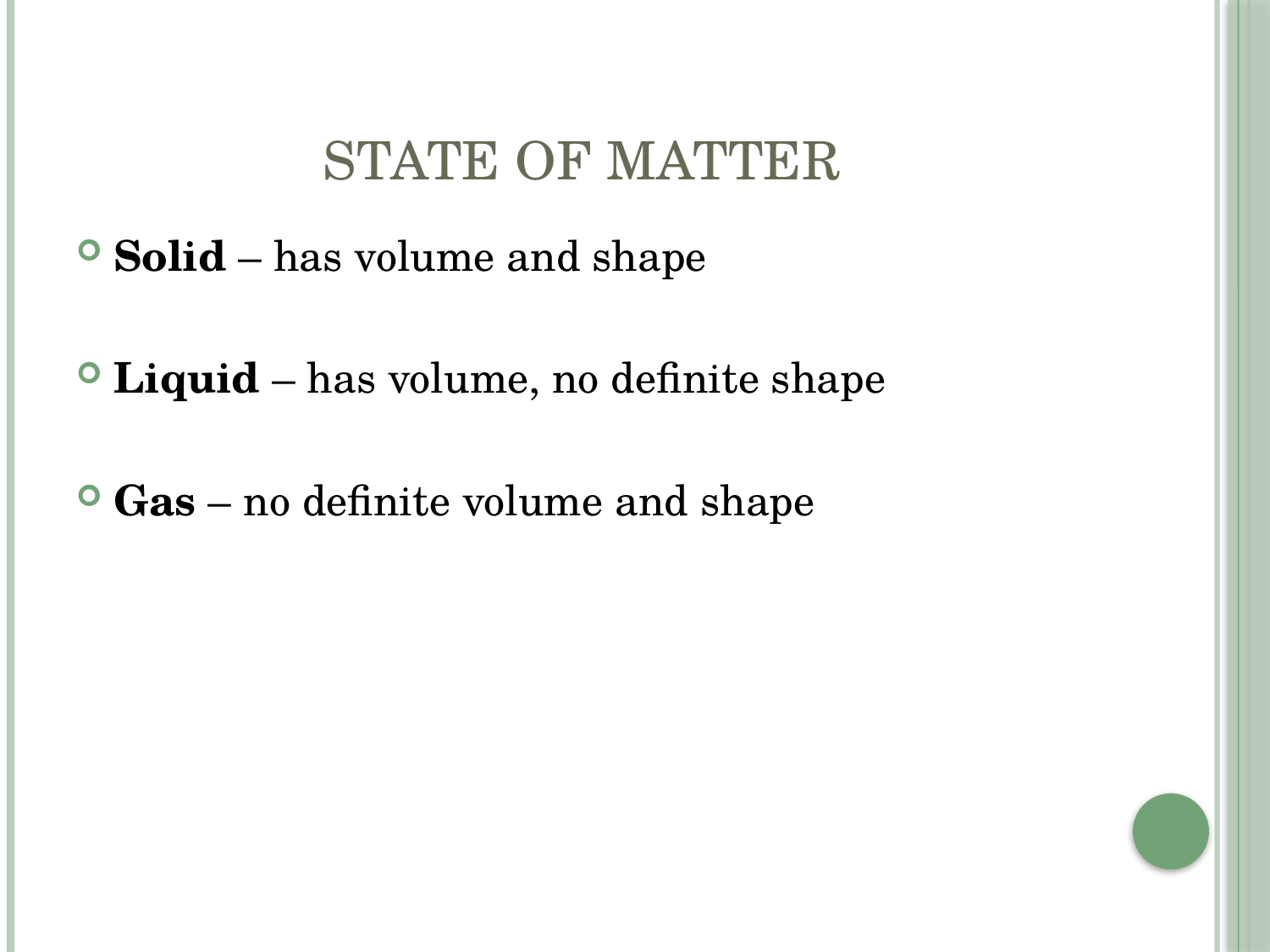

# STATE OF MATTER
Solid – has volume and shape

Liquid – has volume, no definite shape

Gas – no definite volume and shape